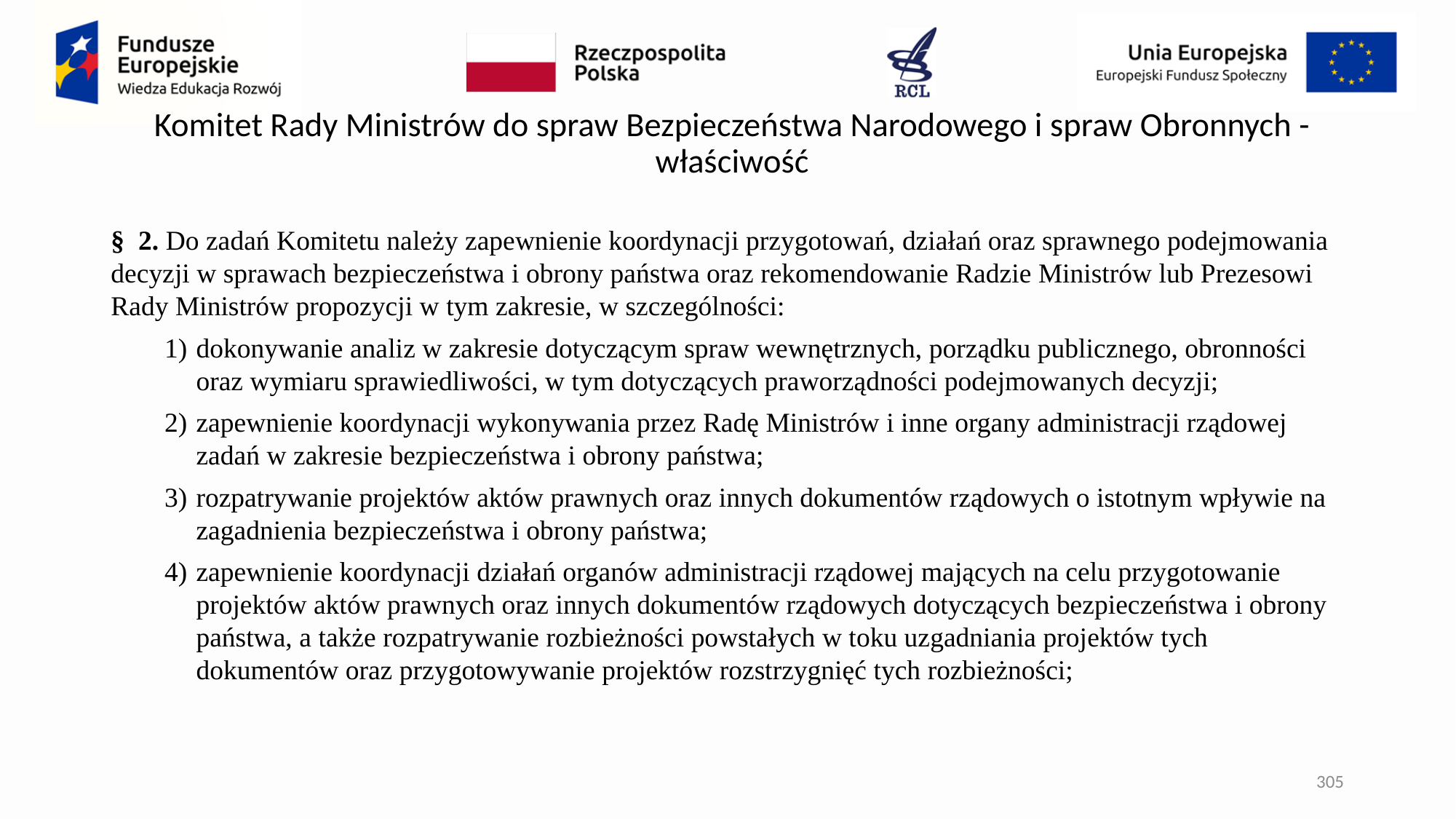

# Komitet Rady Ministrów do spraw Bezpieczeństwa Narodowego i spraw Obronnych - właściwość
§  2. Do zadań Komitetu należy zapewnienie koordynacji przygotowań, działań oraz sprawnego podejmowania decyzji w sprawach bezpieczeństwa i obrony państwa oraz rekomendowanie Radzie Ministrów lub Prezesowi Rady Ministrów propozycji w tym zakresie, w szczególności:
dokonywanie analiz w zakresie dotyczącym spraw wewnętrznych, porządku publicznego, obronności oraz wymiaru sprawiedliwości, w tym dotyczących praworządności podejmowanych decyzji;
zapewnienie koordynacji wykonywania przez Radę Ministrów i inne organy administracji rządowej zadań w zakresie bezpieczeństwa i obrony państwa;
rozpatrywanie projektów aktów prawnych oraz innych dokumentów rządowych o istotnym wpływie na zagadnienia bezpieczeństwa i obrony państwa;
zapewnienie koordynacji działań organów administracji rządowej mających na celu przygotowanie projektów aktów prawnych oraz innych dokumentów rządowych dotyczących bezpieczeństwa i obrony państwa, a także rozpatrywanie rozbieżności powstałych w toku uzgadniania projektów tych dokumentów oraz przygotowywanie projektów rozstrzygnięć tych rozbieżności;
305